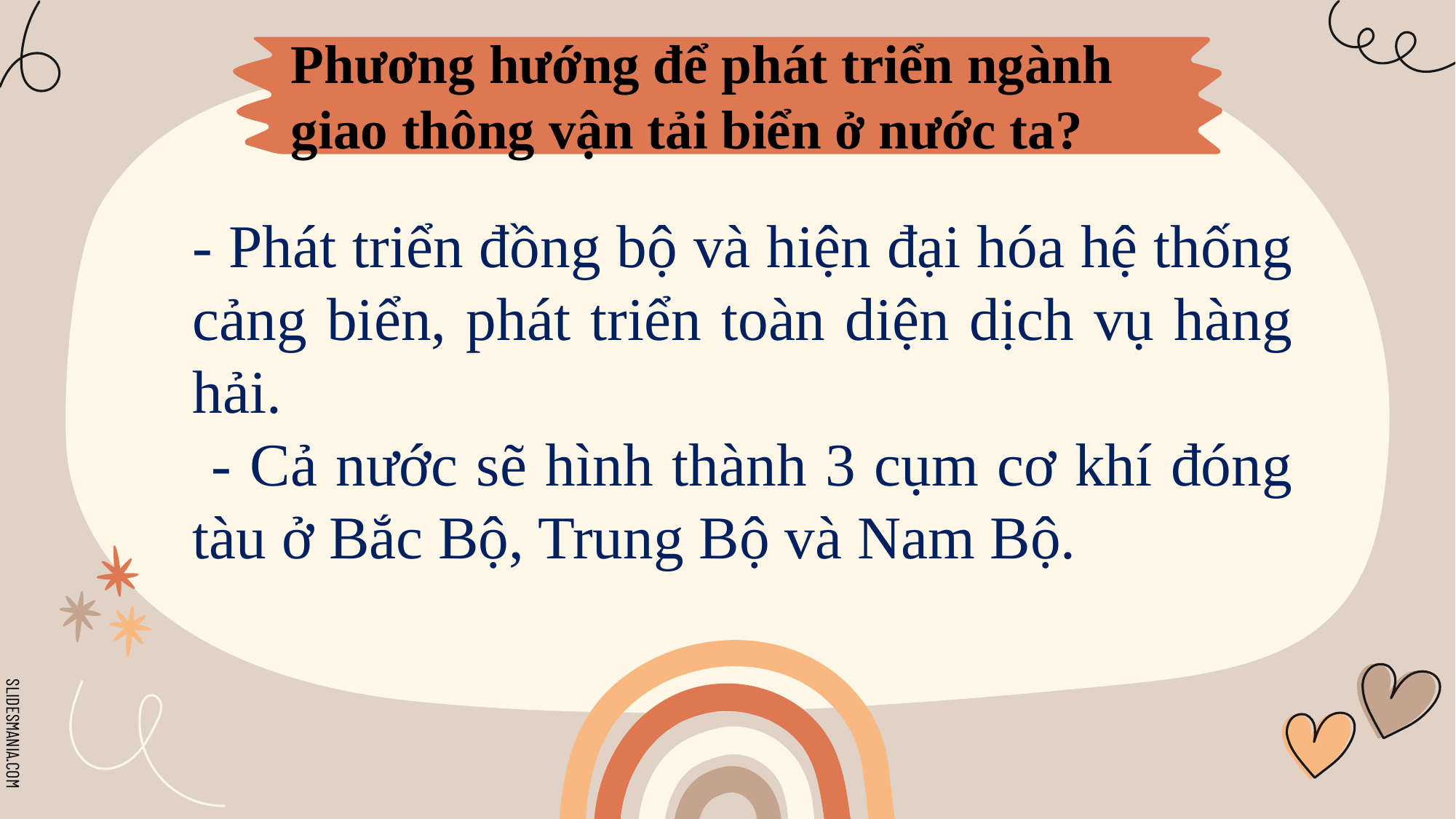

Phương hướng để phát triển ngành giao thông vận tải biển ở nước ta?
- Phát triển đồng bộ và hiện đại hóa hệ thống cảng biển, phát triển toàn diện dịch vụ hàng hải.
 - Cả nước sẽ hình thành 3 cụm cơ khí đóng tàu ở Bắc Bộ, Trung Bộ và Nam Bộ.